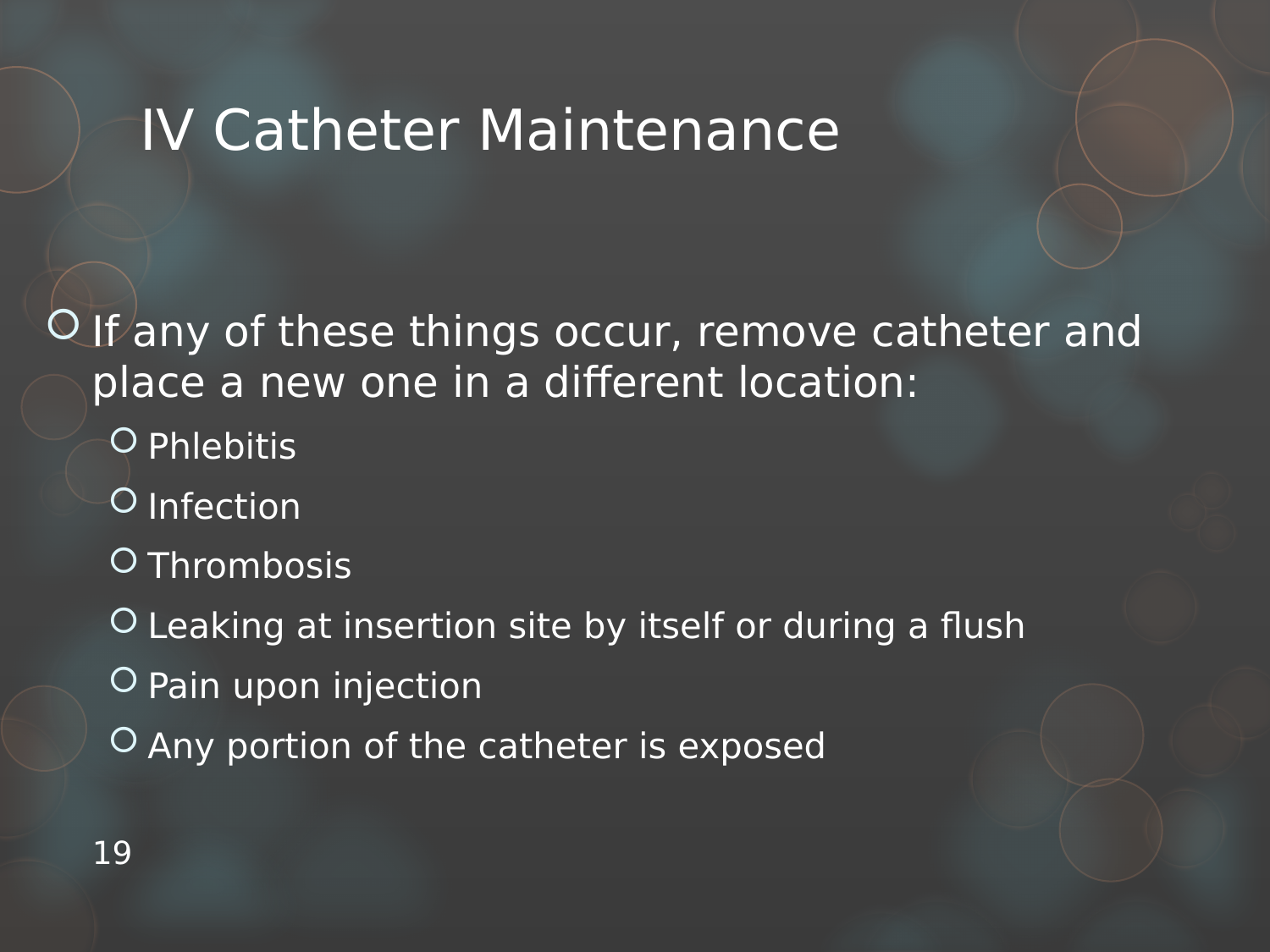

IV Catheter Maintenance
If any of these things occur, remove catheter and place a new one in a different location:
Phlebitis
Infection
Thrombosis
Leaking at insertion site by itself or during a flush
Pain upon injection
Any portion of the catheter is exposed
19